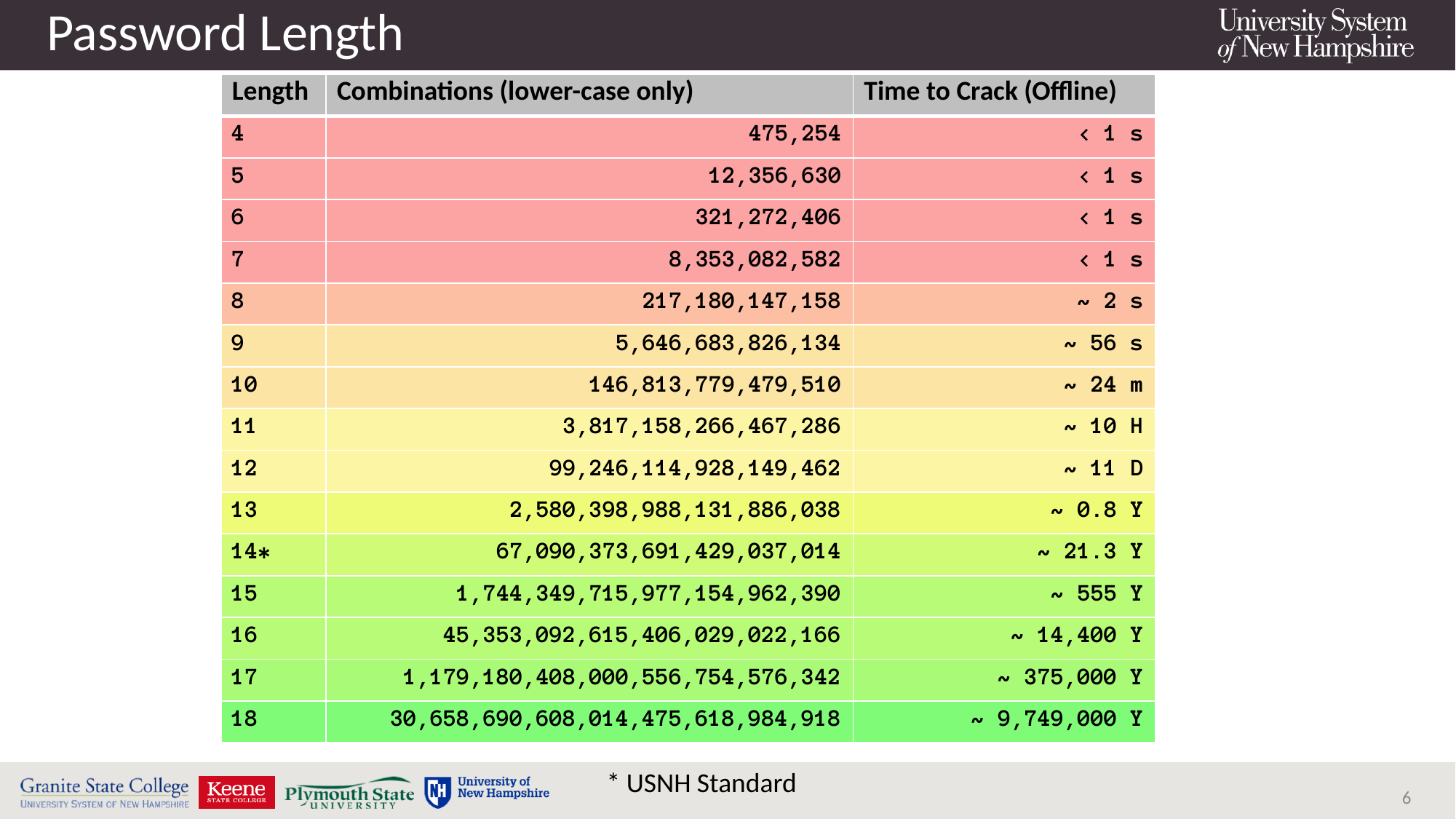

# Password Length
| Length | Combinations (lower-case only) | Time to Crack (Offline) |
| --- | --- | --- |
| 4 | 475,254 | < 1 s |
| 5 | 12,356,630 | < 1 s |
| 6 | 321,272,406 | < 1 s |
| 7 | 8,353,082,582 | < 1 s |
| 8 | 217,180,147,158 | ~ 2 s |
| 9 | 5,646,683,826,134 | ~ 56 s |
| 10 | 146,813,779,479,510 | ~ 24 m |
| 11 | 3,817,158,266,467,286 | ~ 10 H |
| 12 | 99,246,114,928,149,462 | ~ 11 D |
| 13 | 2,580,398,988,131,886,038 | ~ 0.8 Y |
| 14\* | 67,090,373,691,429,037,014 | ~ 21.3 Y |
| 15 | 1,744,349,715,977,154,962,390 | ~ 555 Y |
| 16 | 45,353,092,615,406,029,022,166 | ~ 14,400 Y |
| 17 | 1,179,180,408,000,556,754,576,342 | ~ 375,000 Y |
| 18 | 30,658,690,608,014,475,618,984,918 | ~ 9,749,000 Y |
* USNH Standard
6